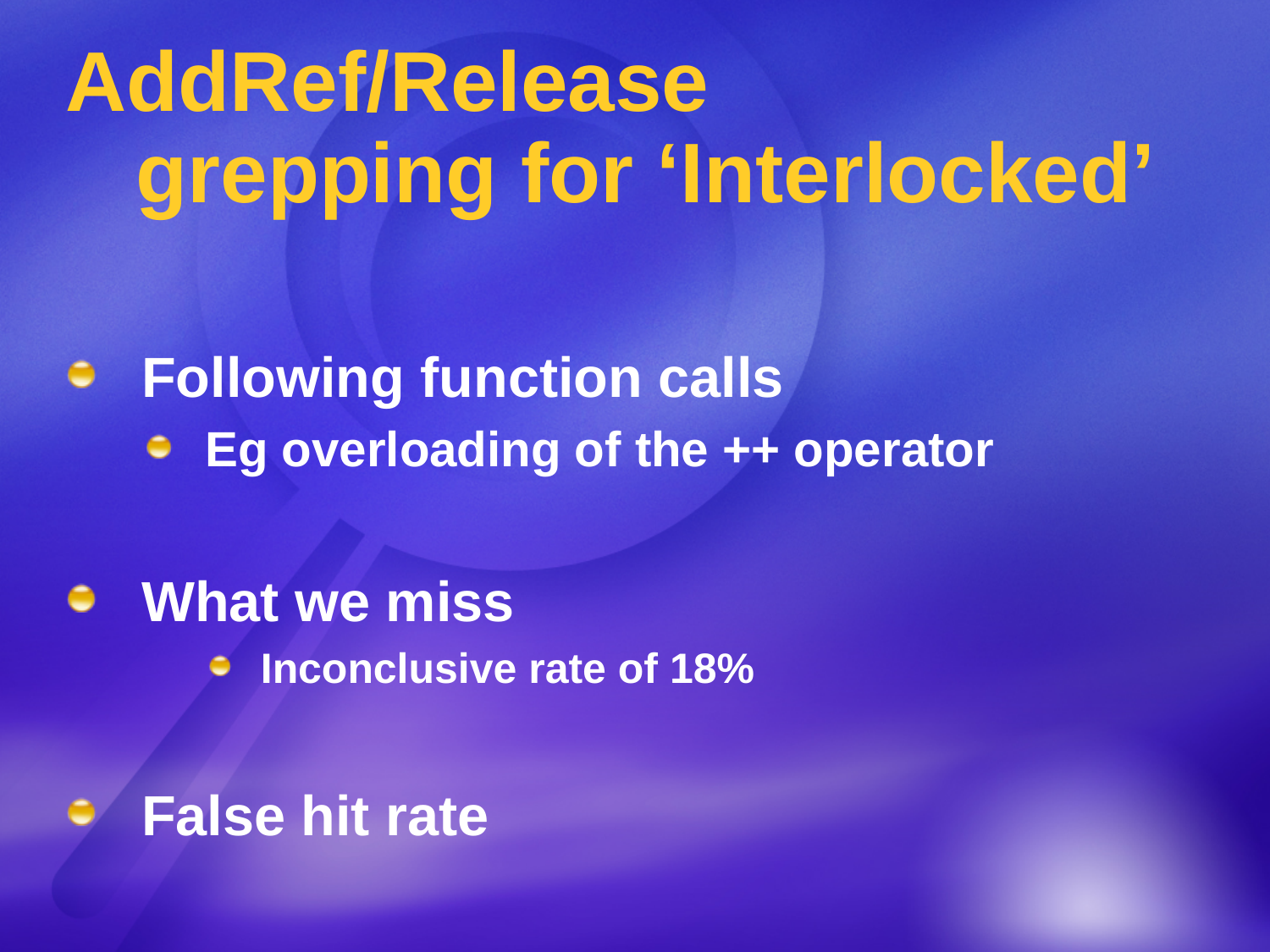

# AddRef/Release grepping for ‘Interlocked’

Following function calls
Eg overloading of the ++ operator

What we miss
Inconclusive rate of 18%

False hit rate